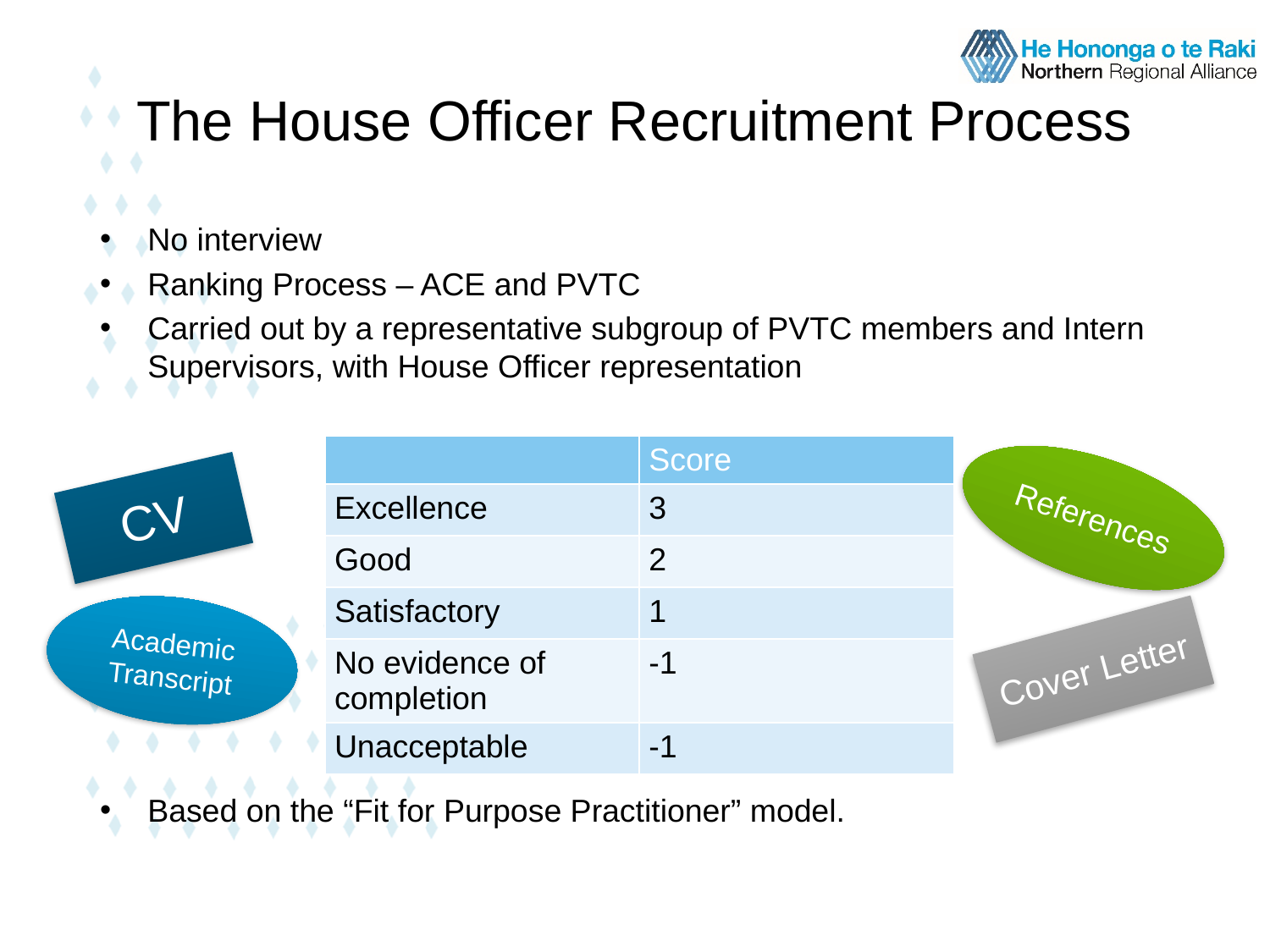

# The House Officer Recruitment Process
No interview
Ranking Process – ACE and PVTC
Carried out by a representative subgroup of PVTC members and Intern Supervisors, with House Officer representation

Based on the “Fit for Purpose Practitioner” model.

|  | Score |
| --- | --- |
| Excellence | 3 |
| Good | 2 |
| Satisfactory | 1 |
| No evidence of completion | -1 |
| Unacceptable | -1 |
References
CV
Academic Transcript
Cover Letter